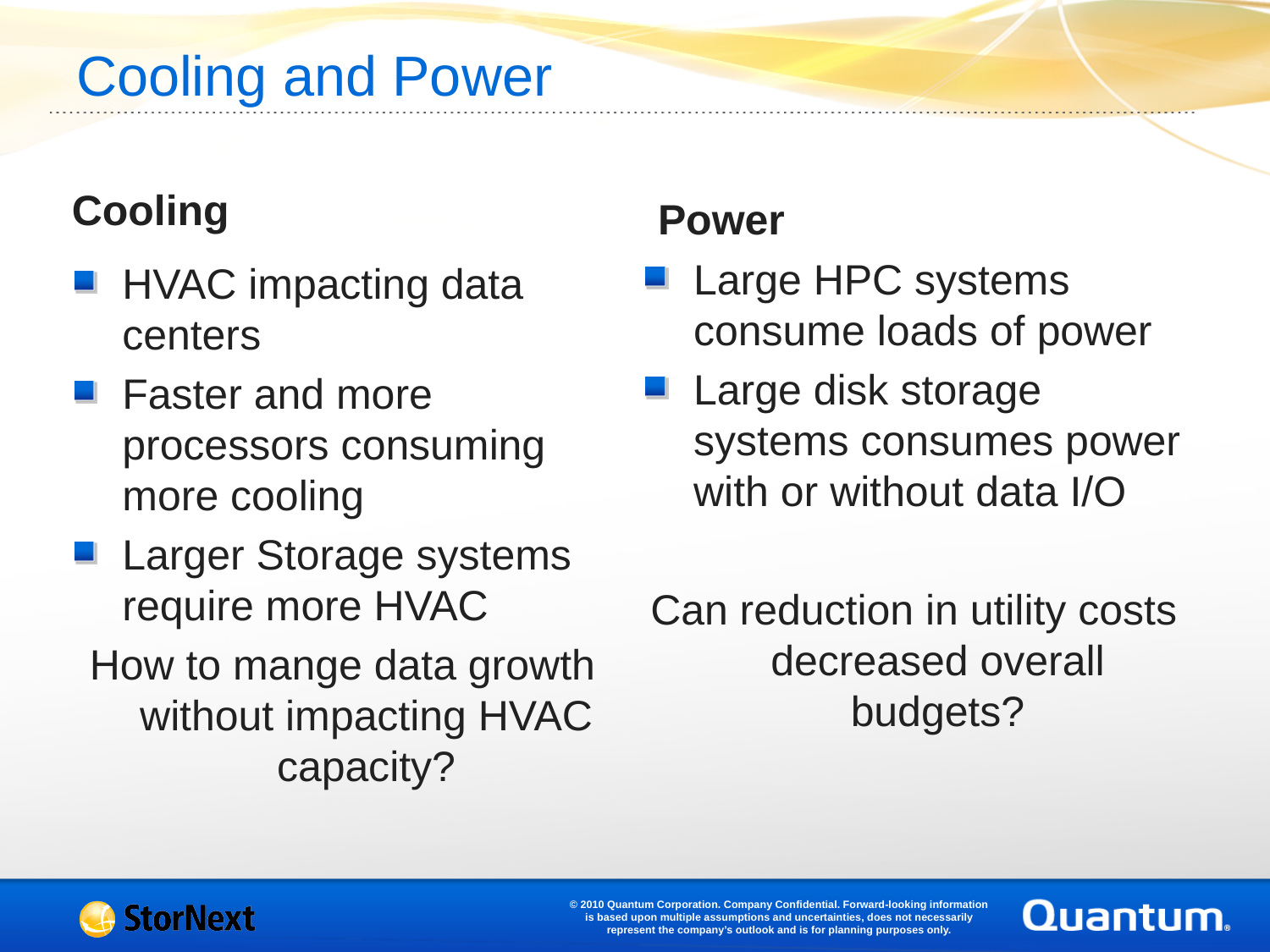

# Cooling and Power
Cooling
Power
Large HPC systems consume loads of power
Large disk storage systems consumes power with or without data I/O

Can reduction in utility costs decreased overall budgets?
HVAC impacting data centers
Faster and more processors consuming more cooling
Larger Storage systems require more HVAC
How to mange data growth without impacting HVAC capacity?
© 2010 Quantum Corporation. Company Confidential. Forward-looking information is based upon multiple assumptions and uncertainties, does not necessarily represent the company’s outlook and is for planning purposes only.